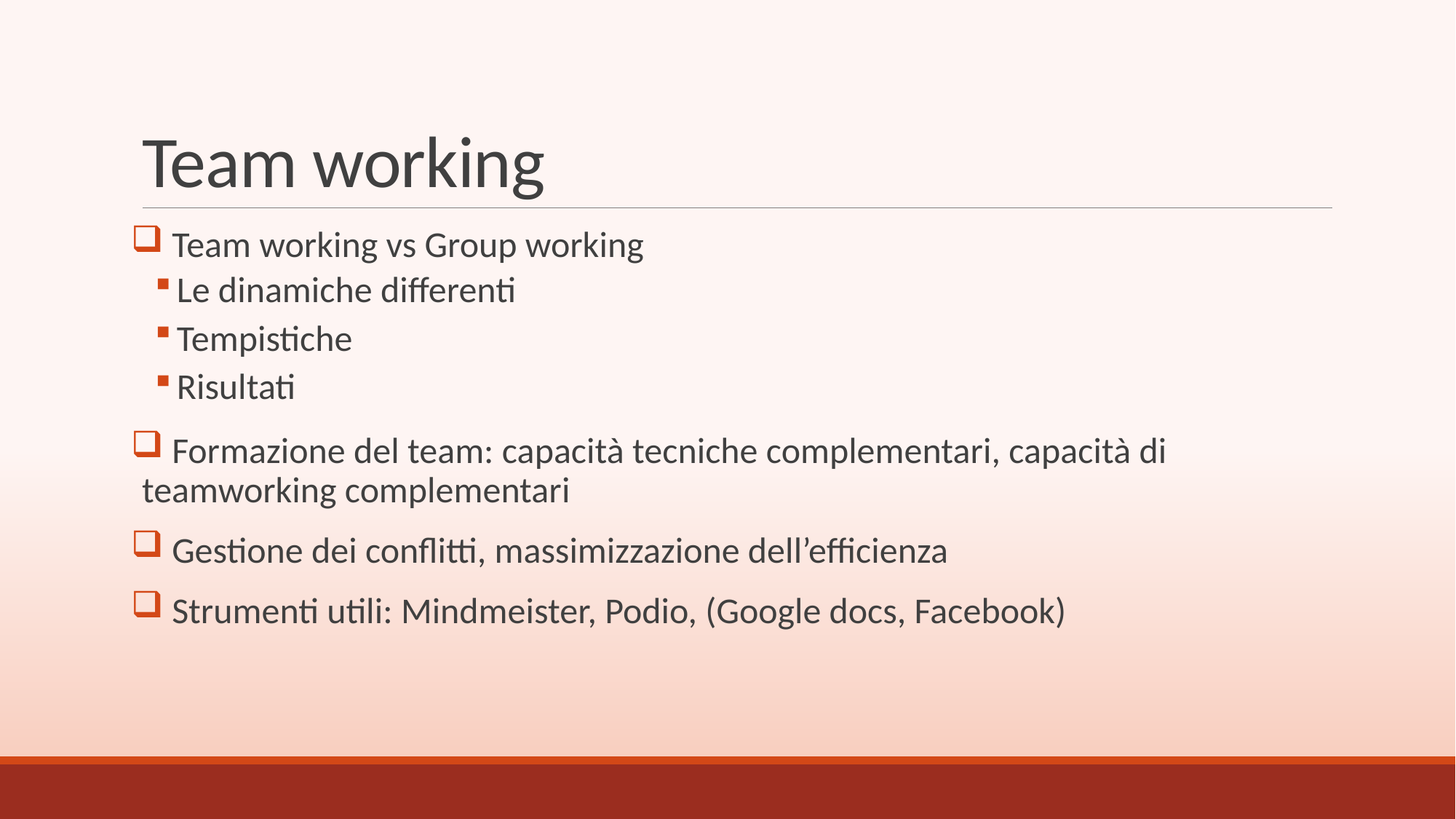

# Team working
 Team working vs Group working
Le dinamiche differenti
Tempistiche
Risultati
 Formazione del team: capacità tecniche complementari, capacità di teamworking complementari
 Gestione dei conflitti, massimizzazione dell’efficienza
 Strumenti utili: Mindmeister, Podio, (Google docs, Facebook)